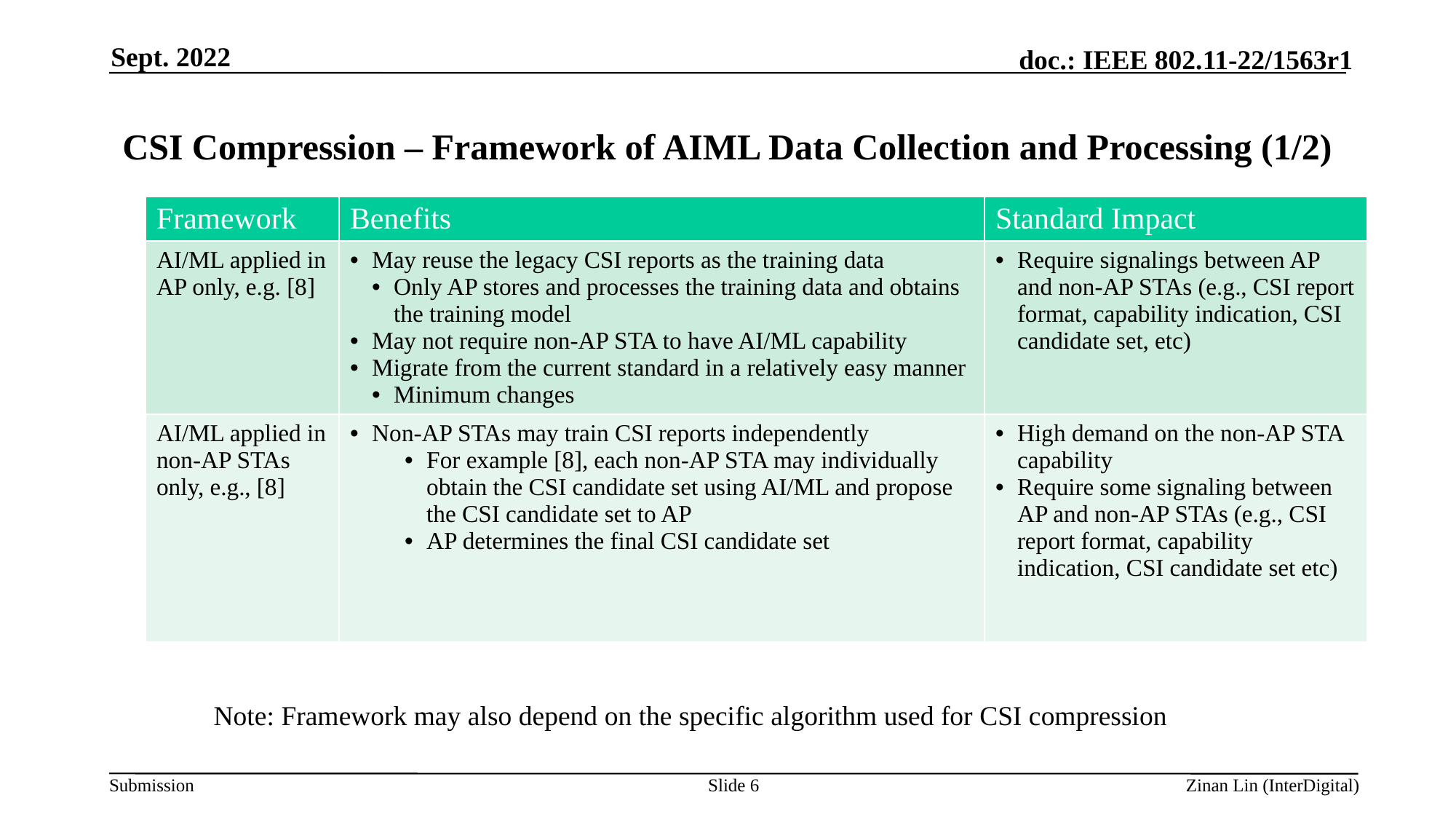

Sept. 2022
# CSI Compression – Framework of AIML Data Collection and Processing (1/2)
| Framework | Benefits | Standard Impact |
| --- | --- | --- |
| AI/ML applied in AP only, e.g. [8] | May reuse the legacy CSI reports as the training data Only AP stores and processes the training data and obtains the training model May not require non-AP STA to have AI/ML capability Migrate from the current standard in a relatively easy manner Minimum changes | Require signalings between AP and non-AP STAs (e.g., CSI report format, capability indication, CSI candidate set, etc) |
| AI/ML applied in non-AP STAs only, e.g., [8] | Non-AP STAs may train CSI reports independently For example [8], each non-AP STA may individually obtain the CSI candidate set using AI/ML and propose the CSI candidate set to AP AP determines the final CSI candidate set | High demand on the non-AP STA capability Require some signaling between AP and non-AP STAs (e.g., CSI report format, capability indication, CSI candidate set etc) |
Note: Framework may also depend on the specific algorithm used for CSI compression
Slide 6
Zinan Lin (InterDigital)